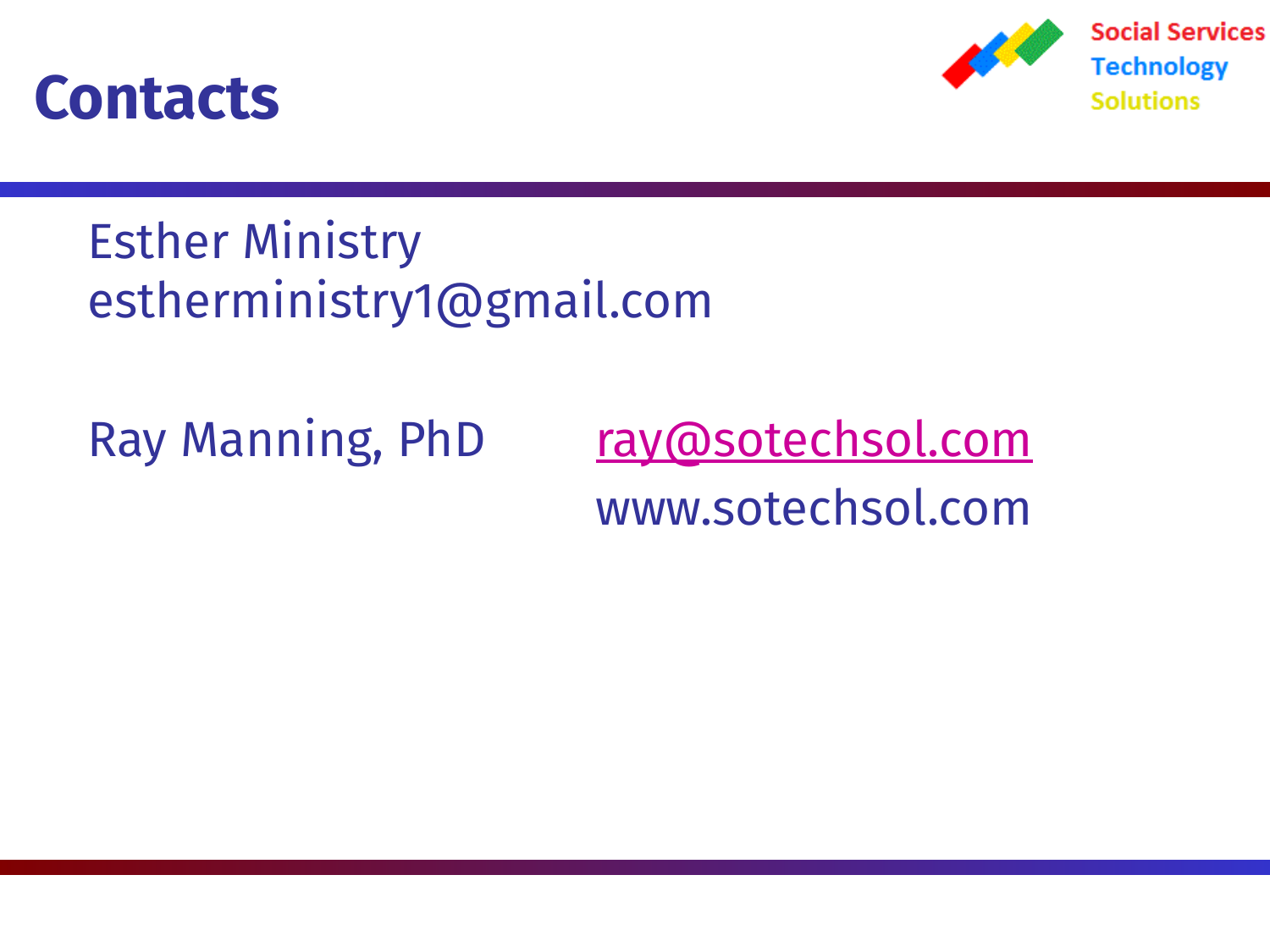

Contacts
Esther Ministry		estherministry1@gmail.com

Ray Manning, PhD	ray@sotechsol.com
				www.sotechsol.com